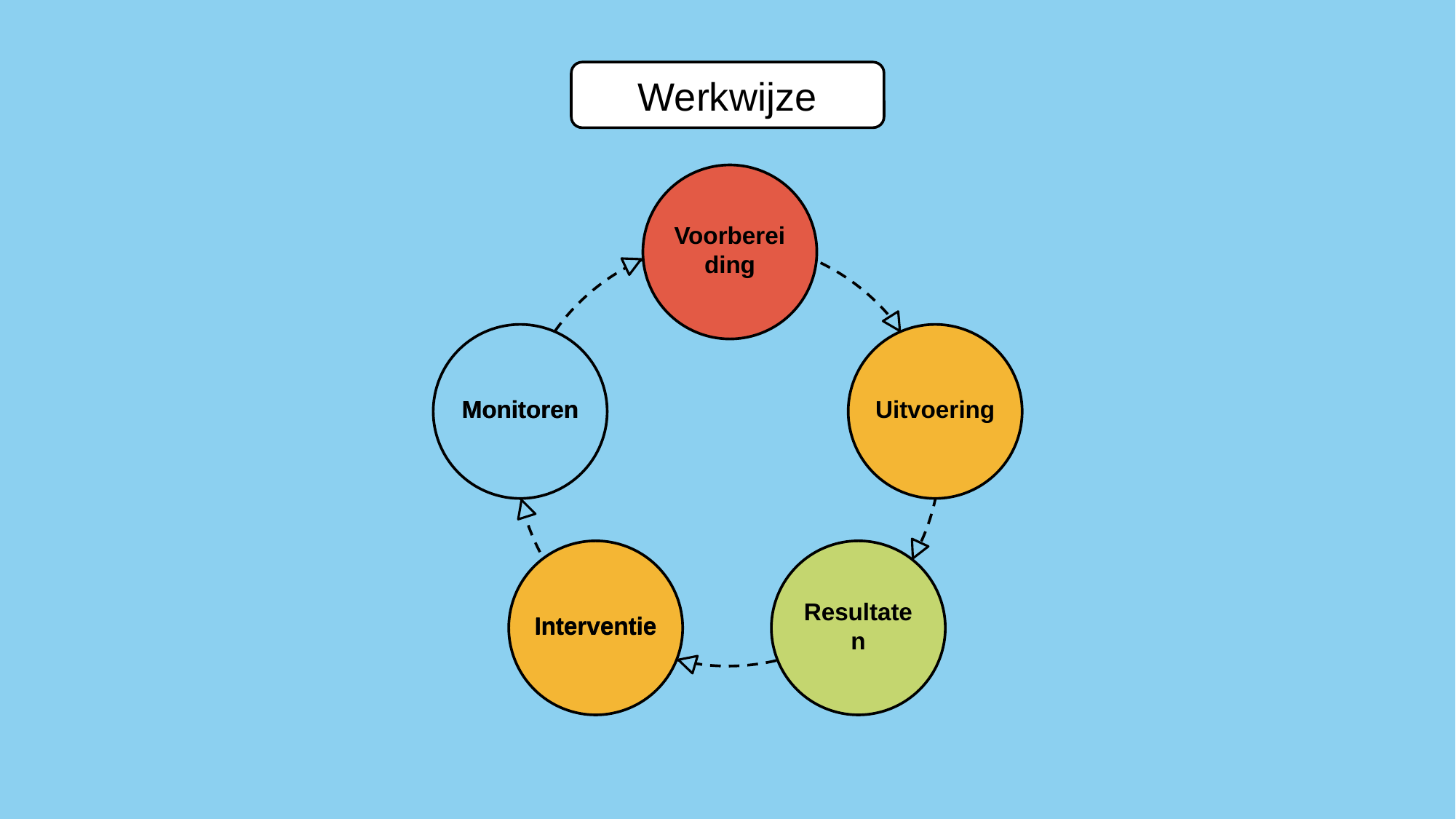

Werkwijze
Voorbereiding

Monitoren
Monitoren
Uitvoering

Interventie
Interventie
Resultaten